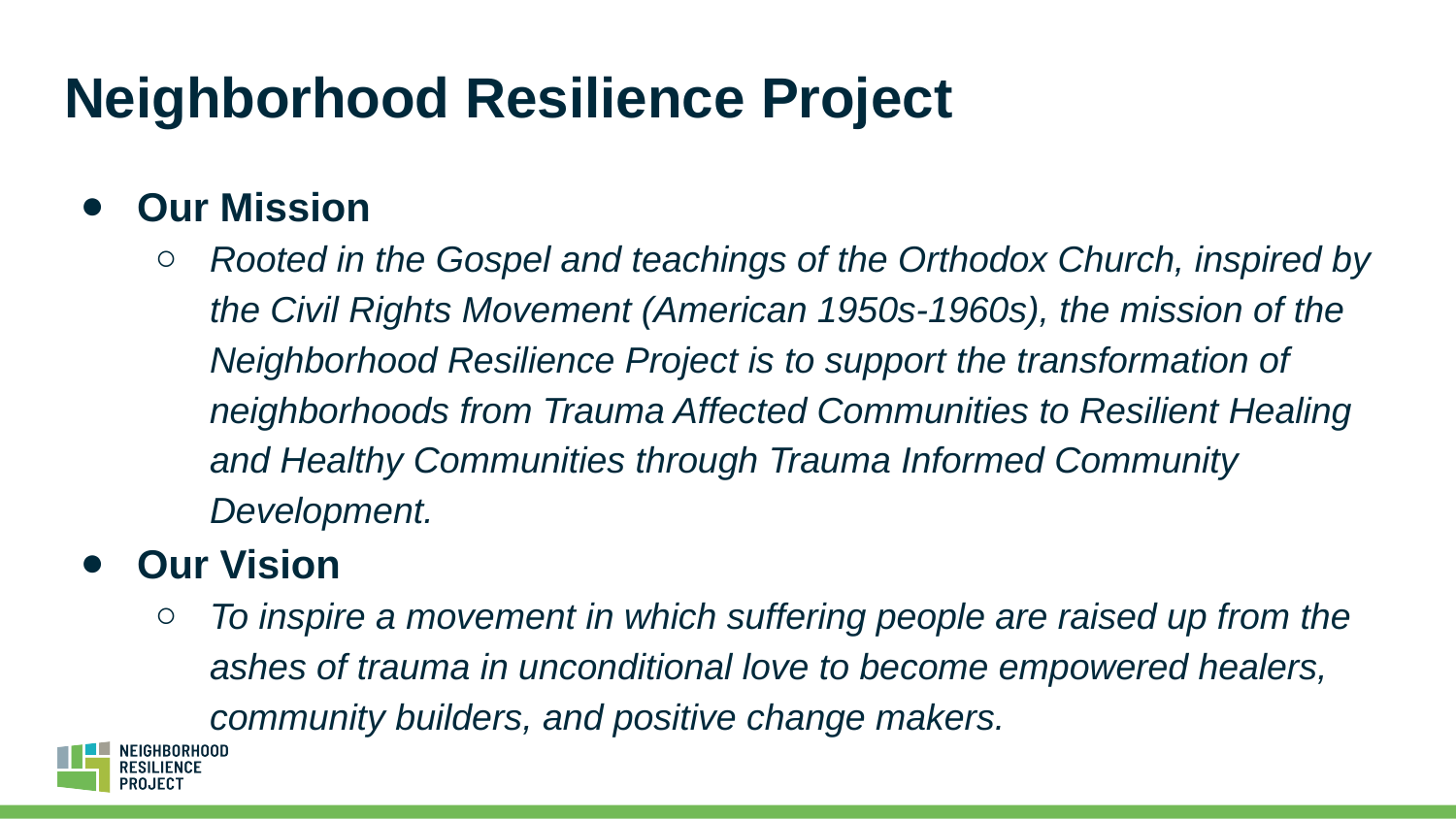

# Neighborhood Resilience Project
Our Mission
Rooted in the Gospel and teachings of the Orthodox Church, inspired by the Civil Rights Movement (American 1950s-1960s), the mission of the Neighborhood Resilience Project is to support the transformation of neighborhoods from Trauma Affected Communities to Resilient Healing and Healthy Communities through Trauma Informed Community Development.
Our Vision
To inspire a movement in which suffering people are raised up from the ashes of trauma in unconditional love to become empowered healers, community builders, and positive change makers.